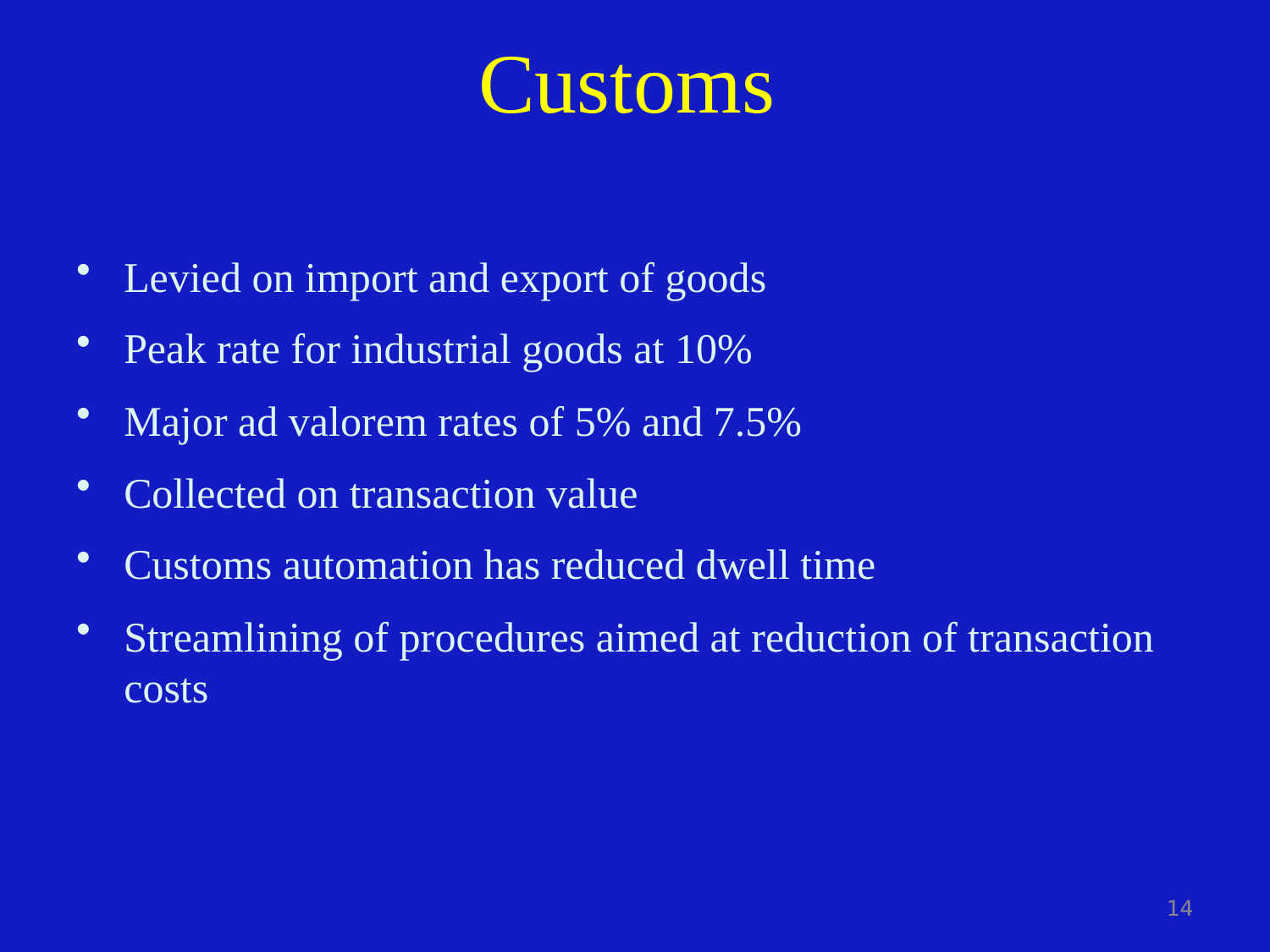

Customs
Levied on import and export of goods
Peak rate for industrial goods at 10%
Major ad valorem rates of 5% and 7.5%
Collected on transaction value
Customs automation has reduced dwell time
Streamlining of procedures aimed at reduction of transaction costs
14